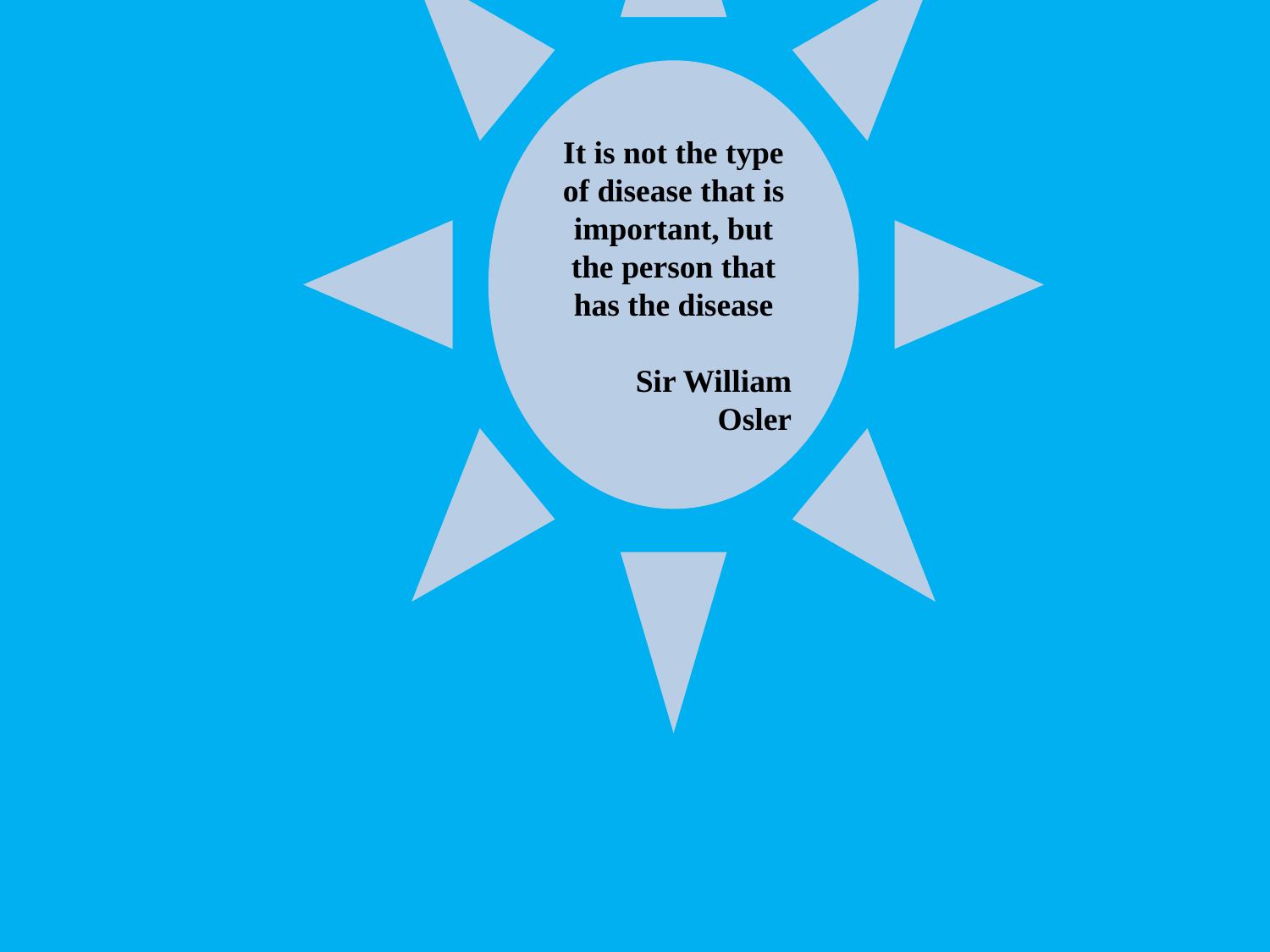

It is not the type of disease that is important, but the person that has the disease

Sir William Osler